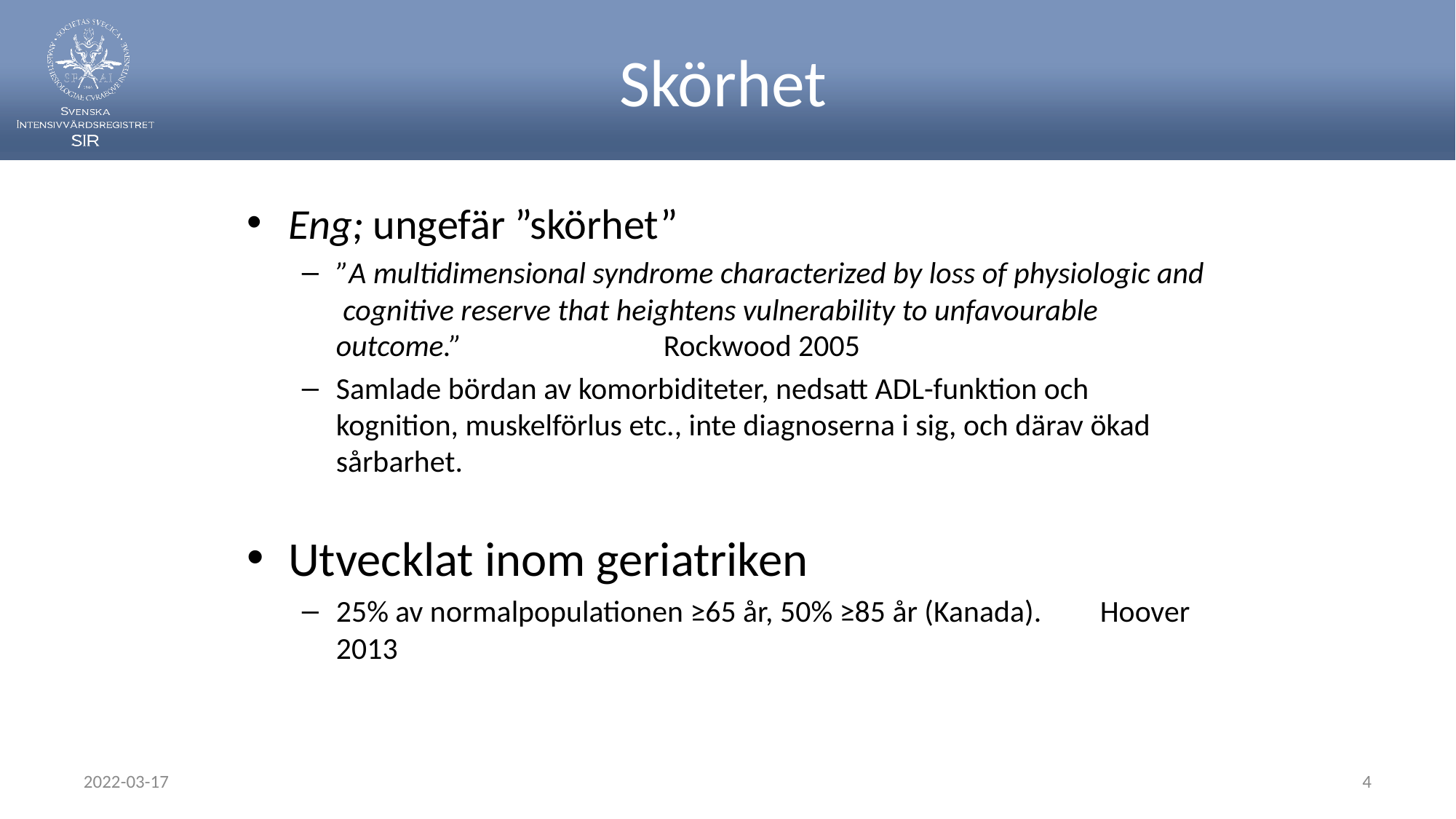

# Skörhet
Eng; ungefär ”skörhet”
”A multidimensional syndrome characterized by loss of physiologic and  cognitive reserve that heightens vulnerability to unfavourable outcome.”		Rockwood 2005
Samlade bördan av komorbiditeter, nedsatt ADL-funktion och kognition, muskelförlus etc., inte diagnoserna i sig, och därav ökad sårbarhet.

Utvecklat inom geriatriken
25% av normalpopulationen ≥65 år, 50% ≥85 år (Kanada). 	Hoover 2013

2022-03-17
4